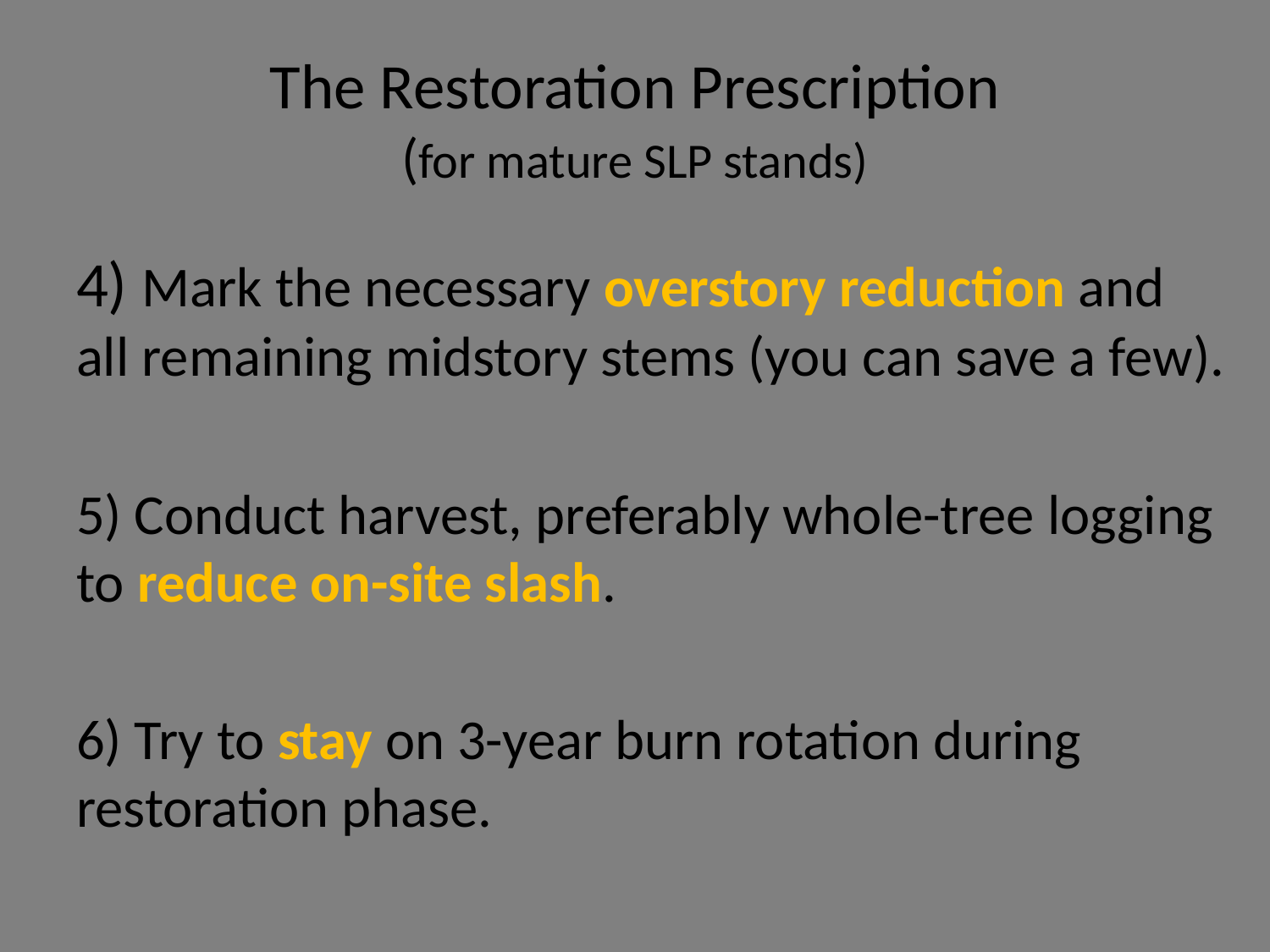

# The Restoration Prescription (for mature SLP stands)

4) Mark the necessary overstory reduction and all remaining midstory stems (you can save a few).

5) Conduct harvest, preferably whole-tree logging to reduce on-site slash.

6) Try to stay on 3-year burn rotation during restoration phase.